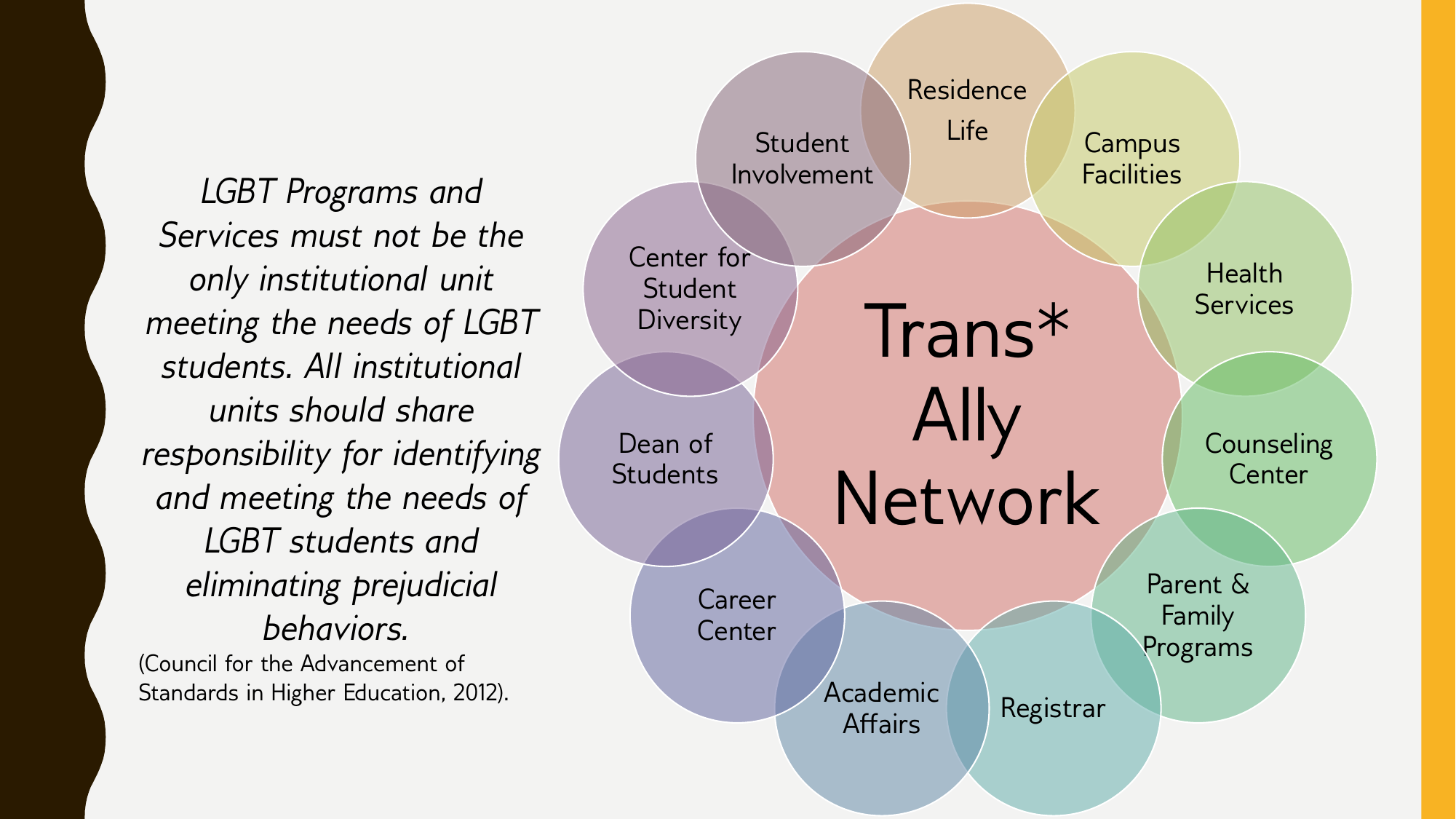

Trans* Ally Network
Residence
Life
Campus Facilities
Health Services
Counseling Center
Parent & Family Programs
Registrar
Academic Affairs
Career Center
Dean of Students
Center for Student Diversity
Student Involvement
LGBT Programs and Services must not be the only institutional unit meeting the needs of LGBT students. All institutional units should share responsibility for identifying and meeting the needs of LGBT students and eliminating prejudicial behaviors.
(Council for the Advancement of Standards in Higher Education, 2012).